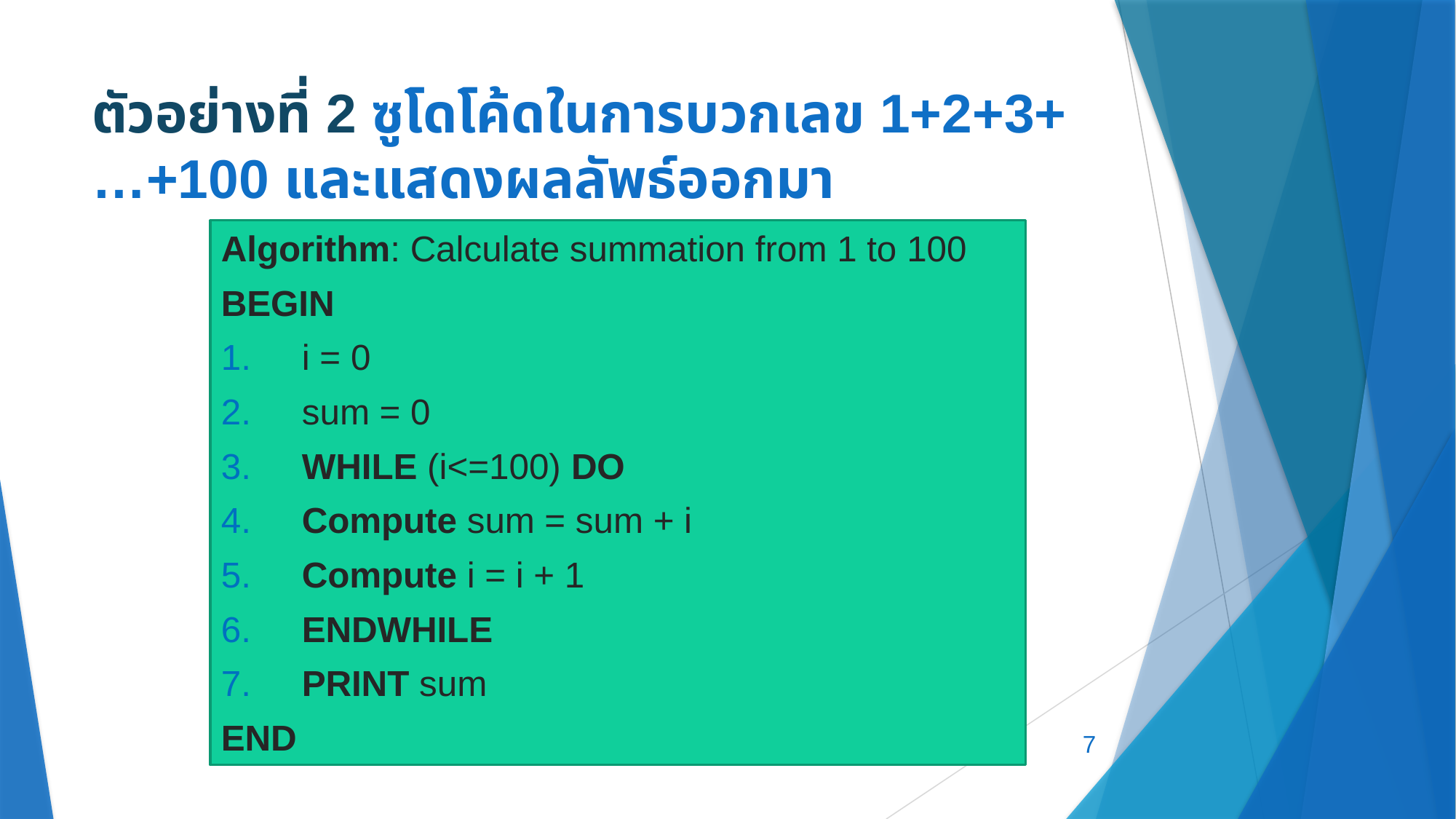

# ตัวอย่างที่ 2 ซูโดโค้ดในการบวกเลข 1+2+3+…+100 และแสดงผลลัพธ์ออกมา
Algorithm: Calculate summation from 1 to 100
BEGIN
1.	i = 0
2.	sum = 0
3.	WHILE (i<=100) DO
4. 		Compute sum = sum + i
5. 		Compute i = i + 1
6.	ENDWHILE
7. 	PRINT sum
END
7